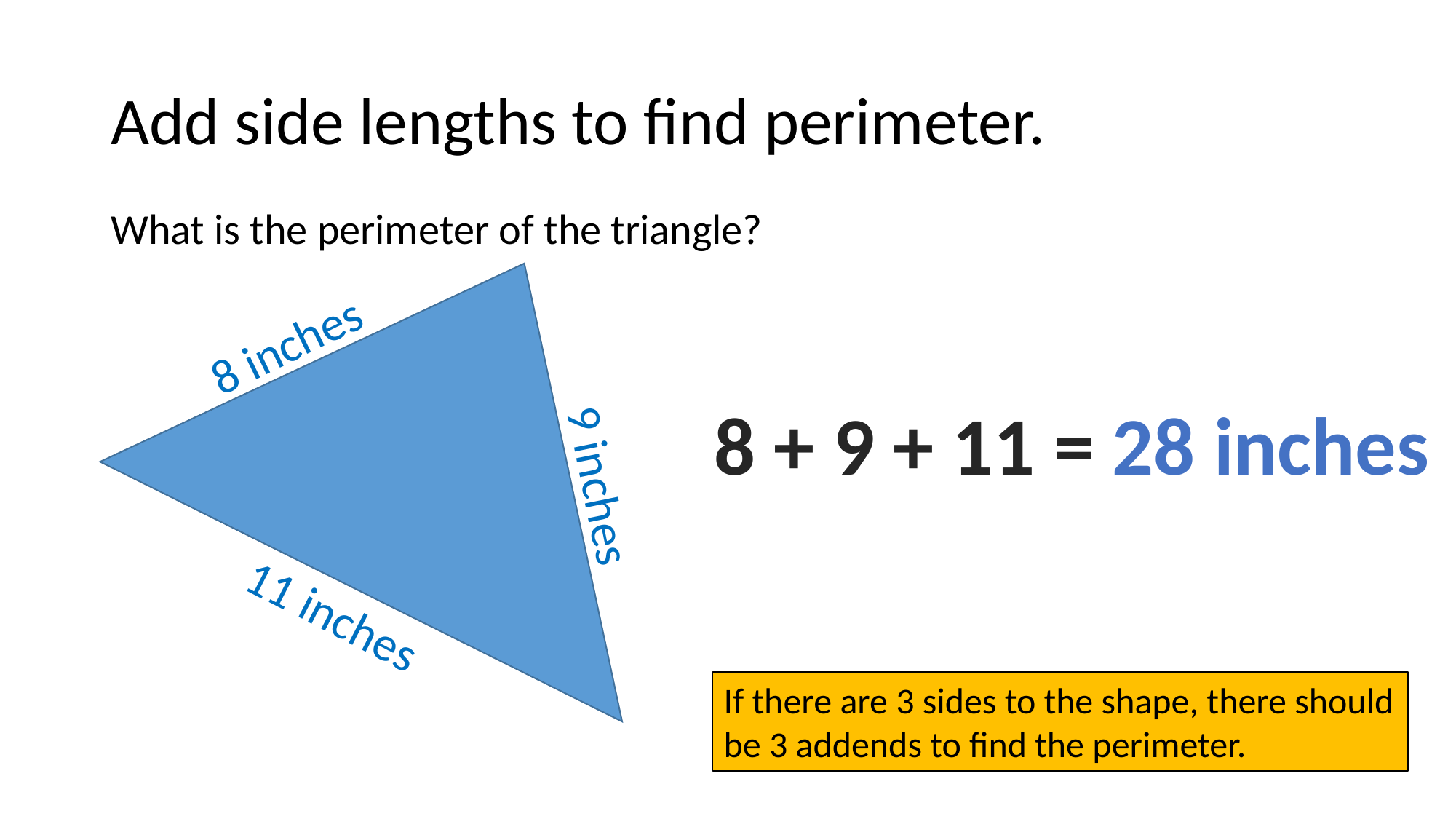

# Add side lengths to find perimeter.
What is the perimeter of the triangle?

8 inches
8 + 9 + 11 =
28 inches
9 inches
11 inches
If there are 3 sides to the shape, there should be 3 addends to find the perimeter.